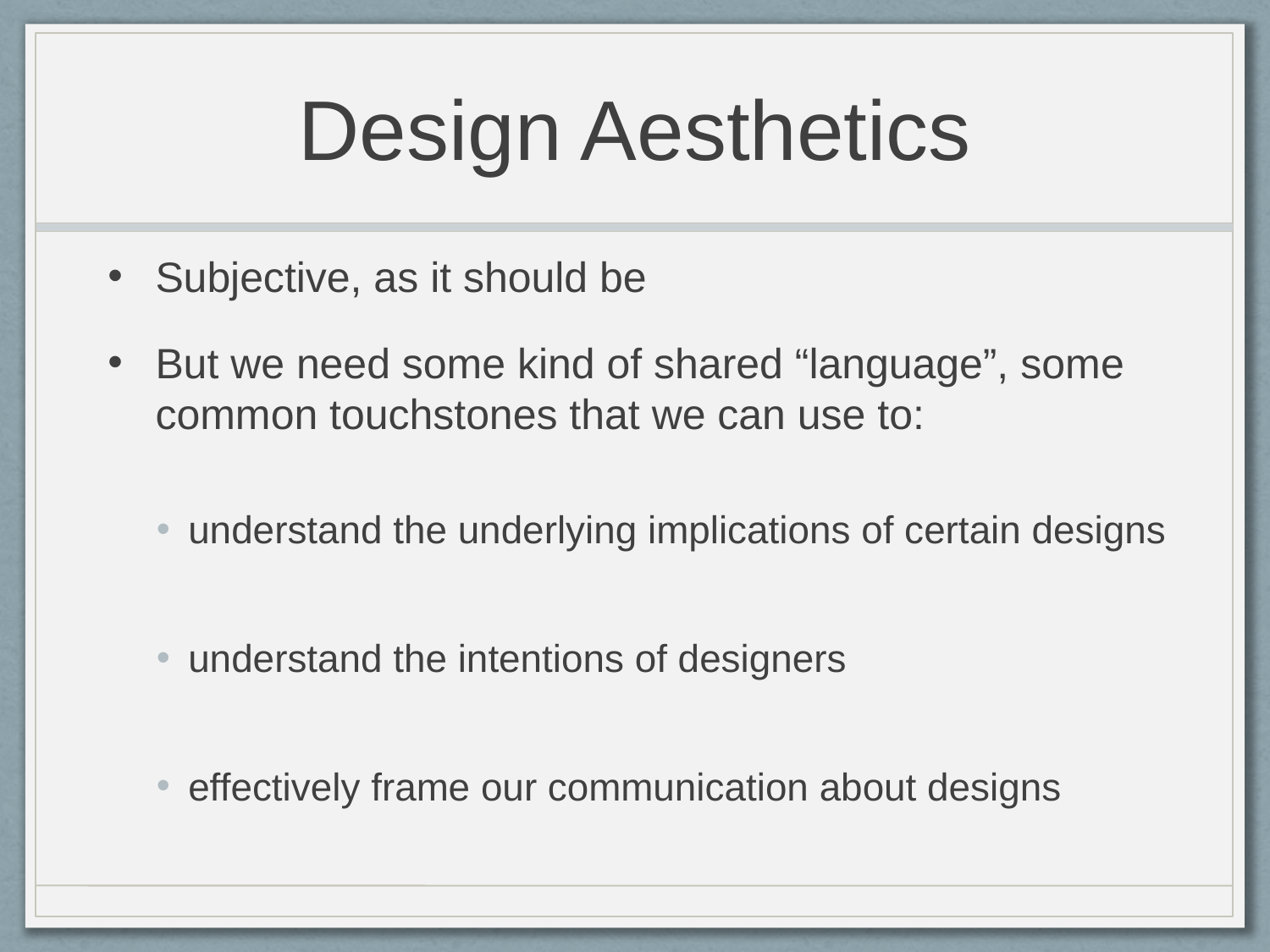

# Design Aesthetics
Subjective, as it should be
But we need some kind of shared “language”, some common touchstones that we can use to:

understand the underlying implications of certain designs

understand the intentions of designers

effectively frame our communication about designs